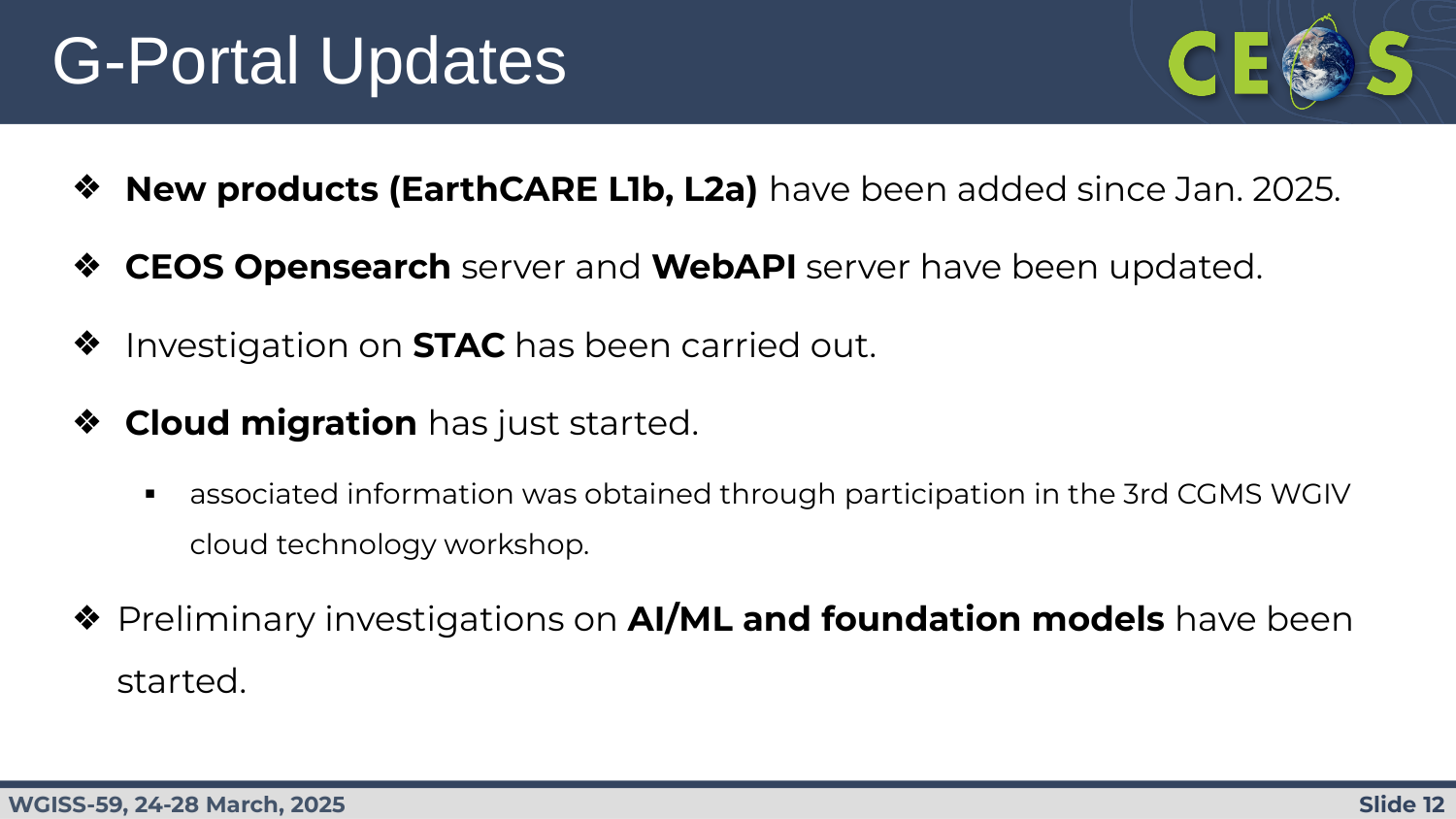

# G-Portal Updates
New products (EarthCARE L1b, L2a) have been added since Jan. 2025.
CEOS Opensearch server and WebAPI server have been updated.
Investigation on STAC has been carried out.
Cloud migration has just started. ​
associated information was obtained through participation in the 3rd CGMS WGIV cloud technology workshop.
Preliminary investigations on AI/ML and foundation models have been started.